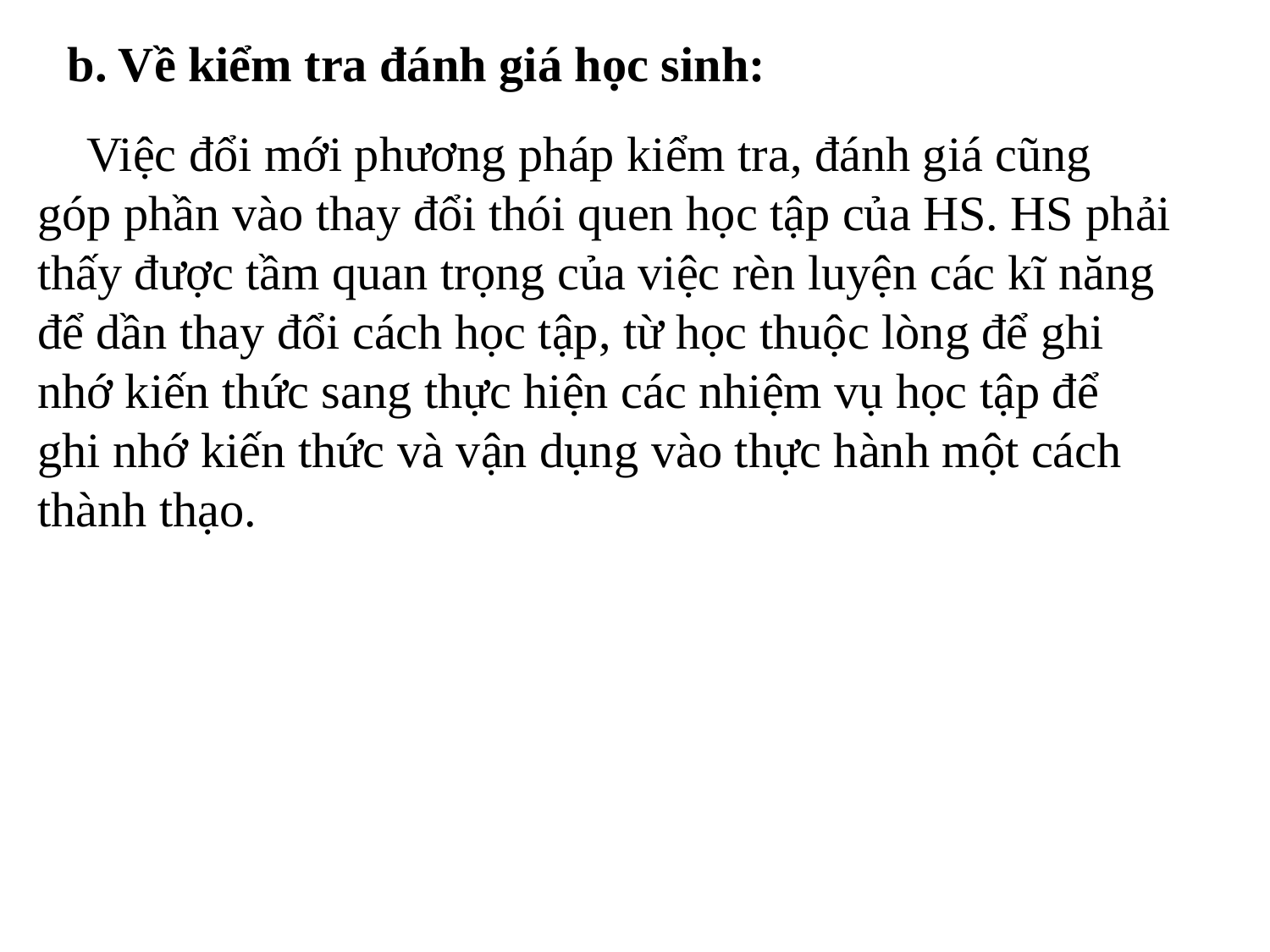

b. Về kiểm tra đánh giá học sinh:

    Việc đổi mới phương pháp kiểm tra, đánh giá cũng góp phần vào thay đổi thói quen học tập của HS. HS phải thấy được tầm quan trọng của việc rèn luyện các kĩ năng để dần thay đổi cách học tập, từ học thuộc lòng để ghi nhớ kiến thức sang thực hiện các nhiệm vụ học tập để ghi nhớ kiến thức và vận dụng vào thực hành một cách thành thạo.